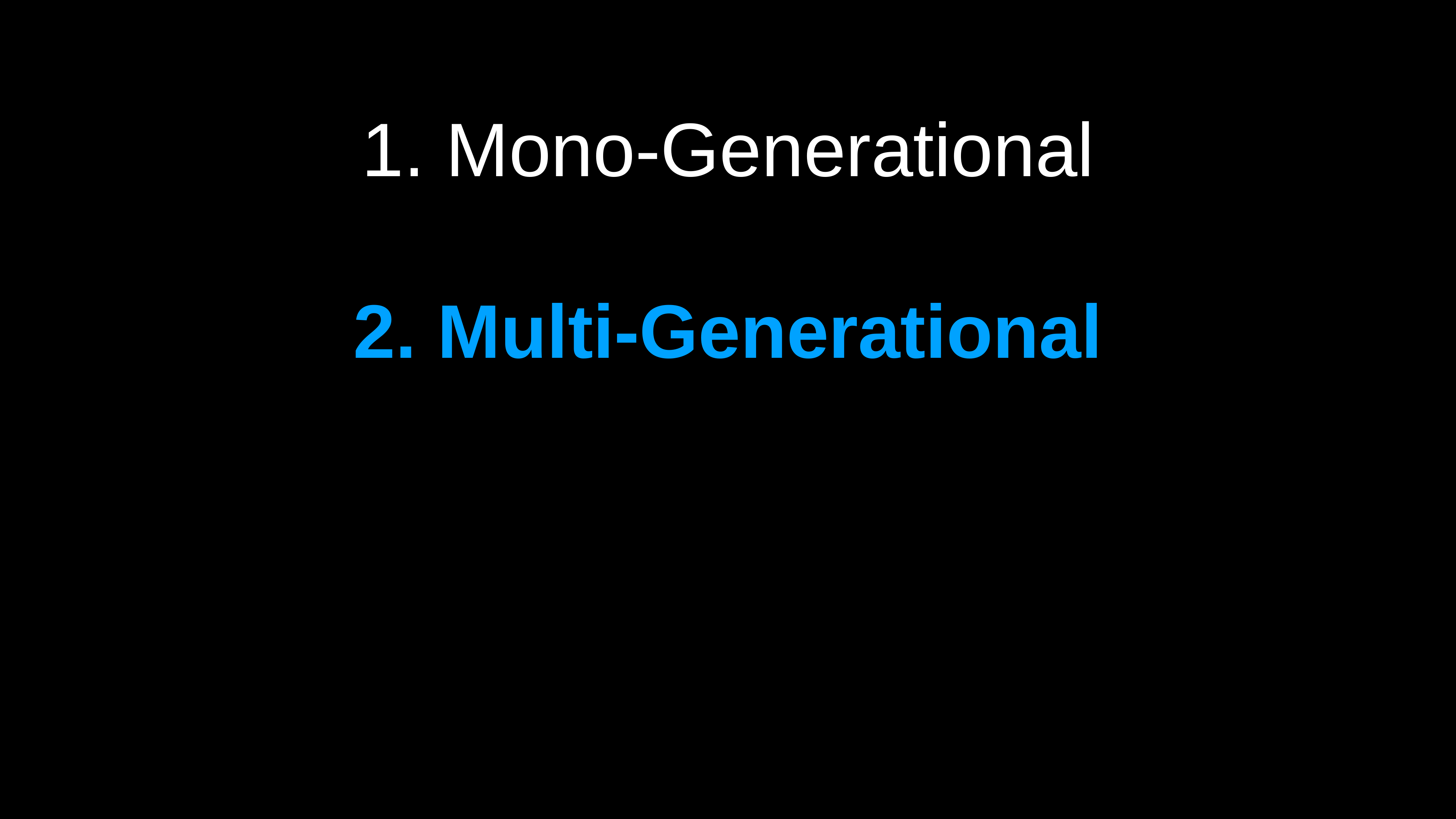

# 1. Mono-Generational

2. Multi-Generational

Cross-Generational

Inter-Generational